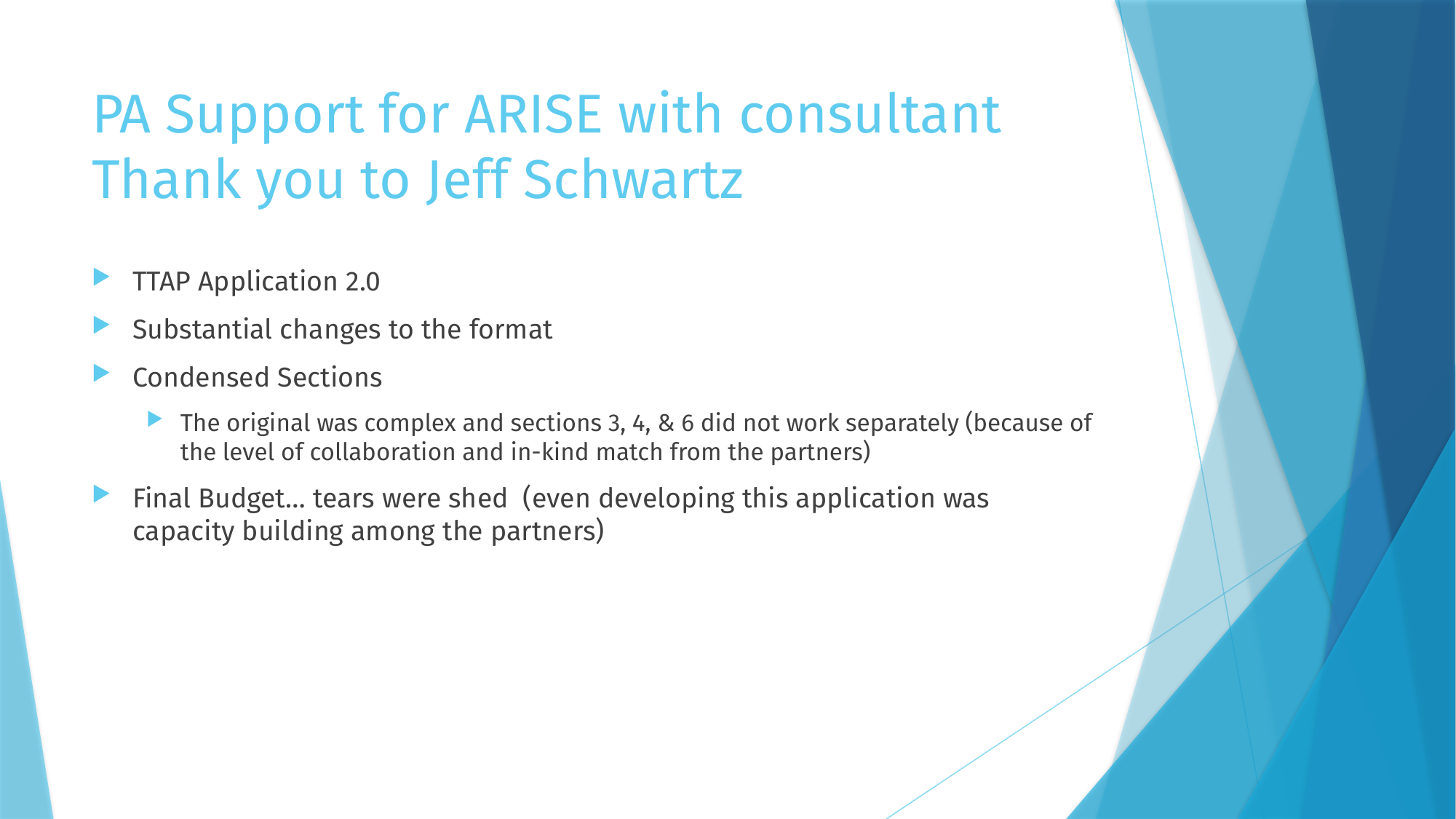

# PA Support for ARISE with consultant Thank you to Jeff Schwartz
TTAP Application 2.0
Substantial changes to the format
Condensed Sections
The original was complex and sections 3, 4, & 6 did not work separately (because of the level of collaboration and in-kind match from the partners)
Final Budget… tears were shed  (even developing this application was capacity building among the partners)